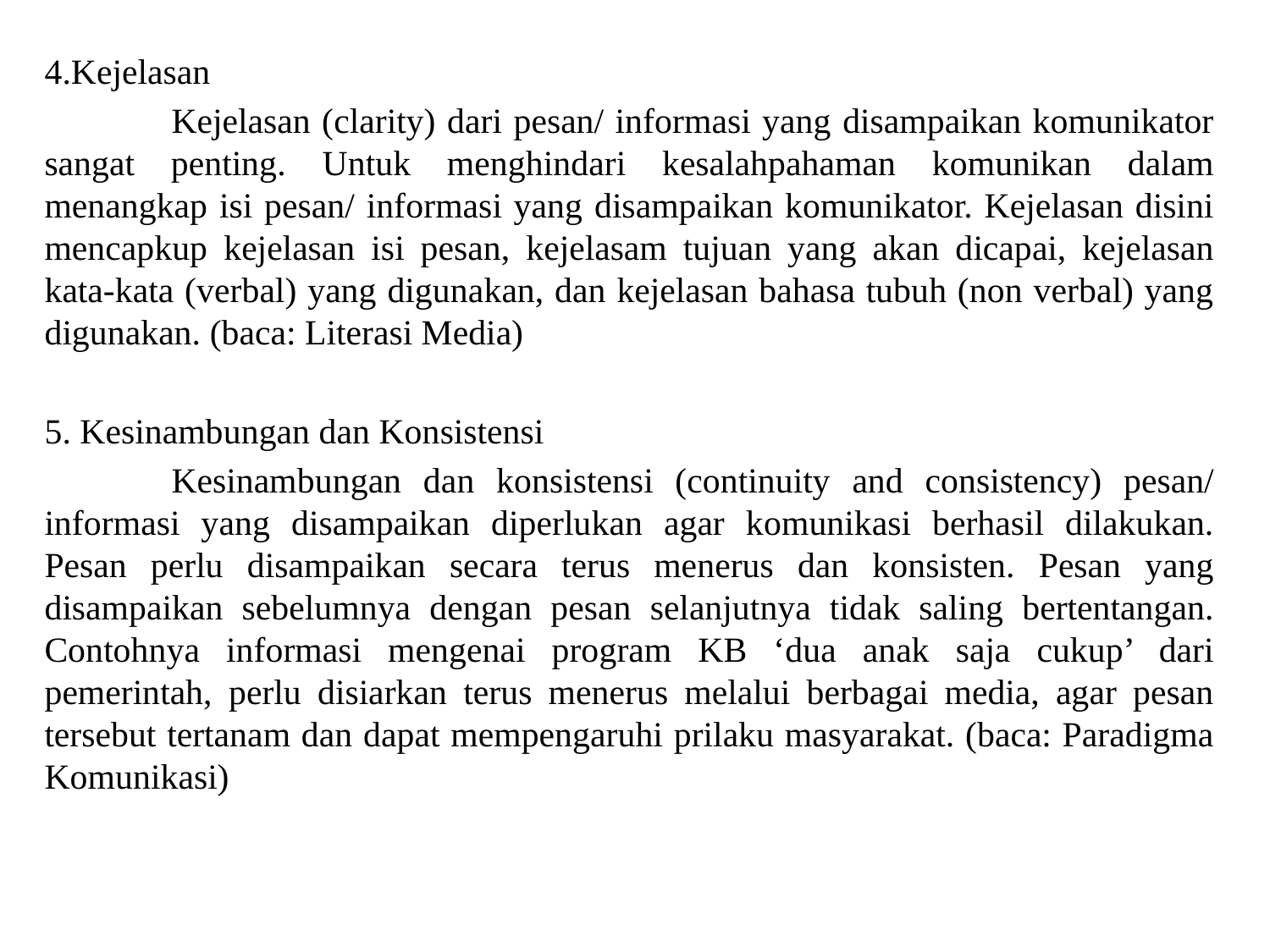

4.Kejelasan
	Kejelasan (clarity) dari pesan/ informasi yang disampaikan komunikator sangat penting. Untuk menghindari kesalahpahaman komunikan dalam menangkap isi pesan/ informasi yang disampaikan komunikator. Kejelasan disini mencapkup kejelasan isi pesan, kejelasam tujuan yang akan dicapai, kejelasan kata-kata (verbal) yang digunakan, dan kejelasan bahasa tubuh (non verbal) yang digunakan. (baca: Literasi Media)

5. Kesinambungan dan Konsistensi
	Kesinambungan dan konsistensi (continuity and consistency) pesan/ informasi yang disampaikan diperlukan agar komunikasi berhasil dilakukan. Pesan perlu disampaikan secara terus menerus dan konsisten. Pesan yang disampaikan sebelumnya dengan pesan selanjutnya tidak saling bertentangan. Contohnya informasi mengenai program KB ‘dua anak saja cukup’ dari pemerintah, perlu disiarkan terus menerus melalui berbagai media, agar pesan tersebut tertanam dan dapat mempengaruhi prilaku masyarakat. (baca: Paradigma Komunikasi)